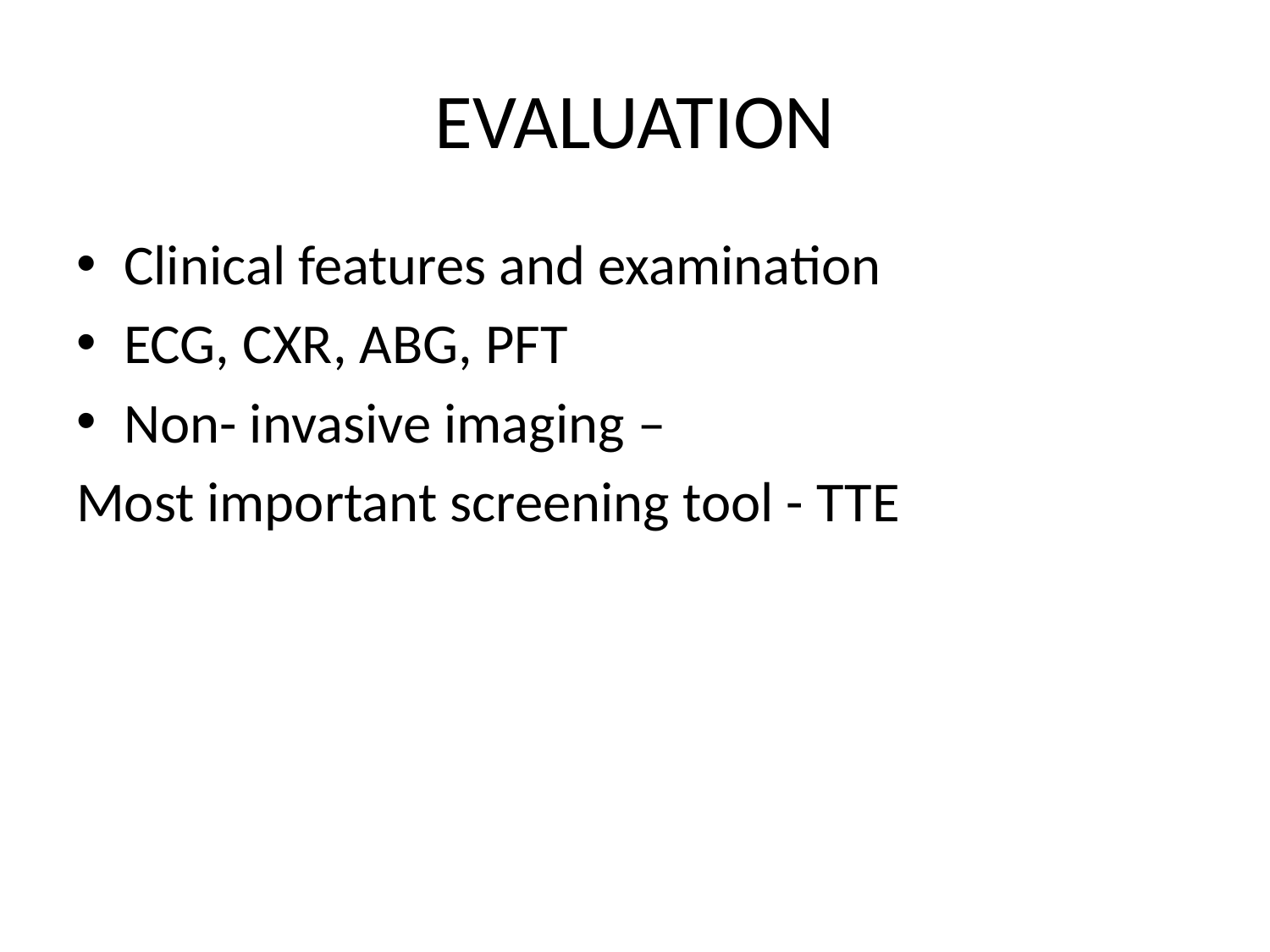

# EVALUATION
Clinical features and examination
ECG, CXR, ABG, PFT
Non- invasive imaging –
Most important screening tool - TTE